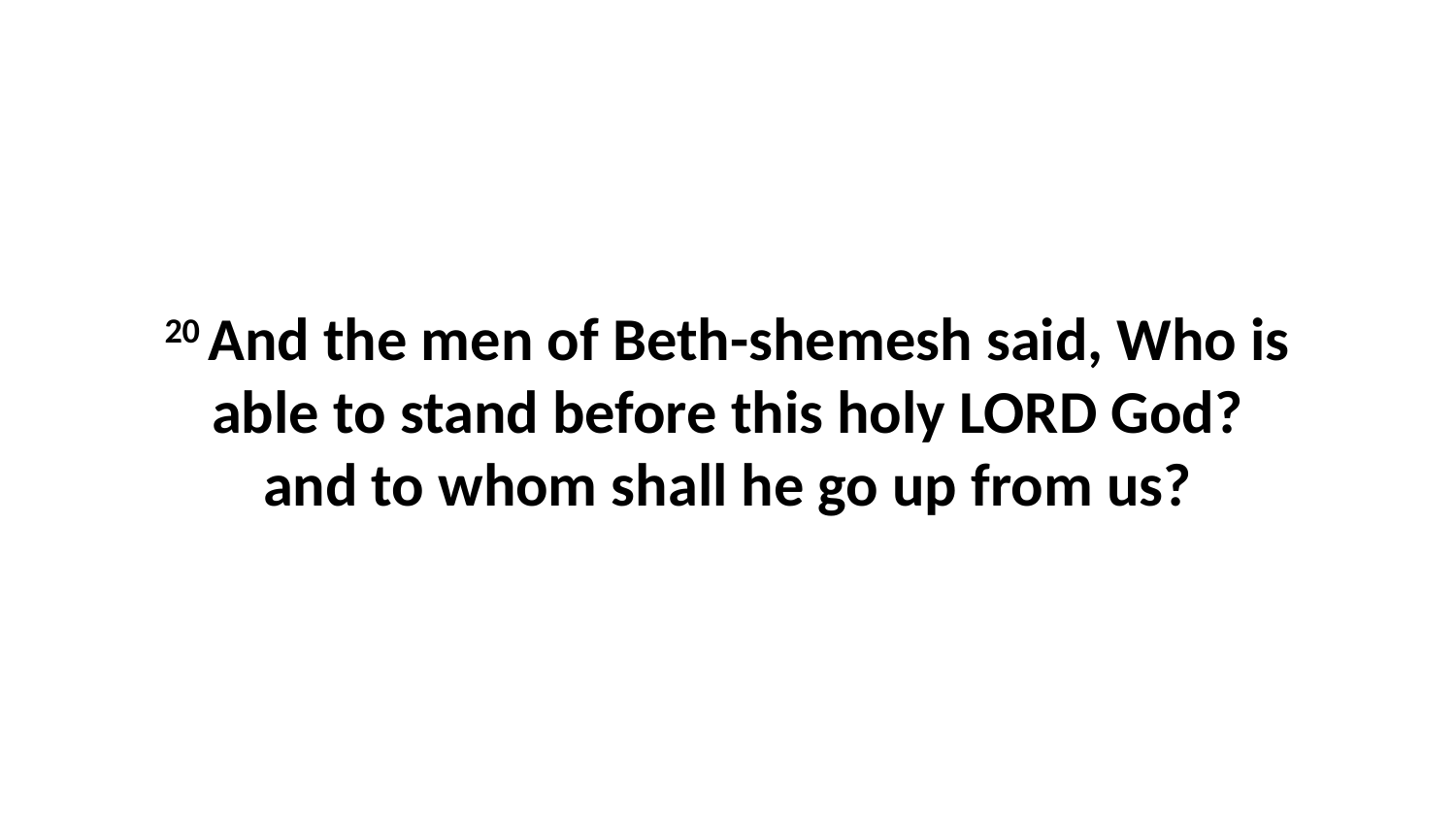

20 And the men of Beth-shemesh said, Who is able to stand before this holy LORD God? and to whom shall he go up from us?